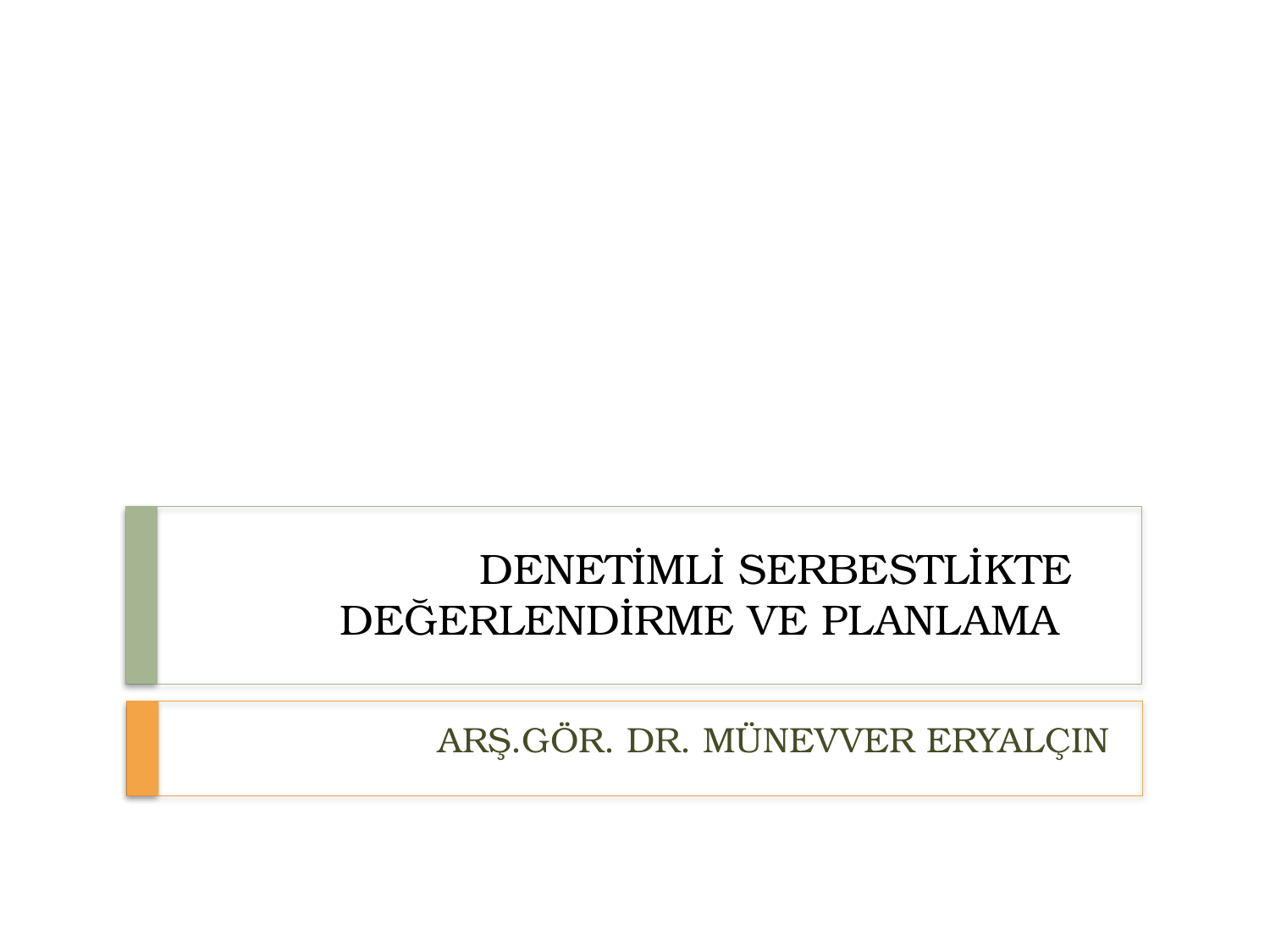

# DENETİMLİ SERBESTLİKTE DEĞERLENDİRME VE PLANLAMA
ARŞ.GÖR. DR. MÜNEVVER ERYALÇIN